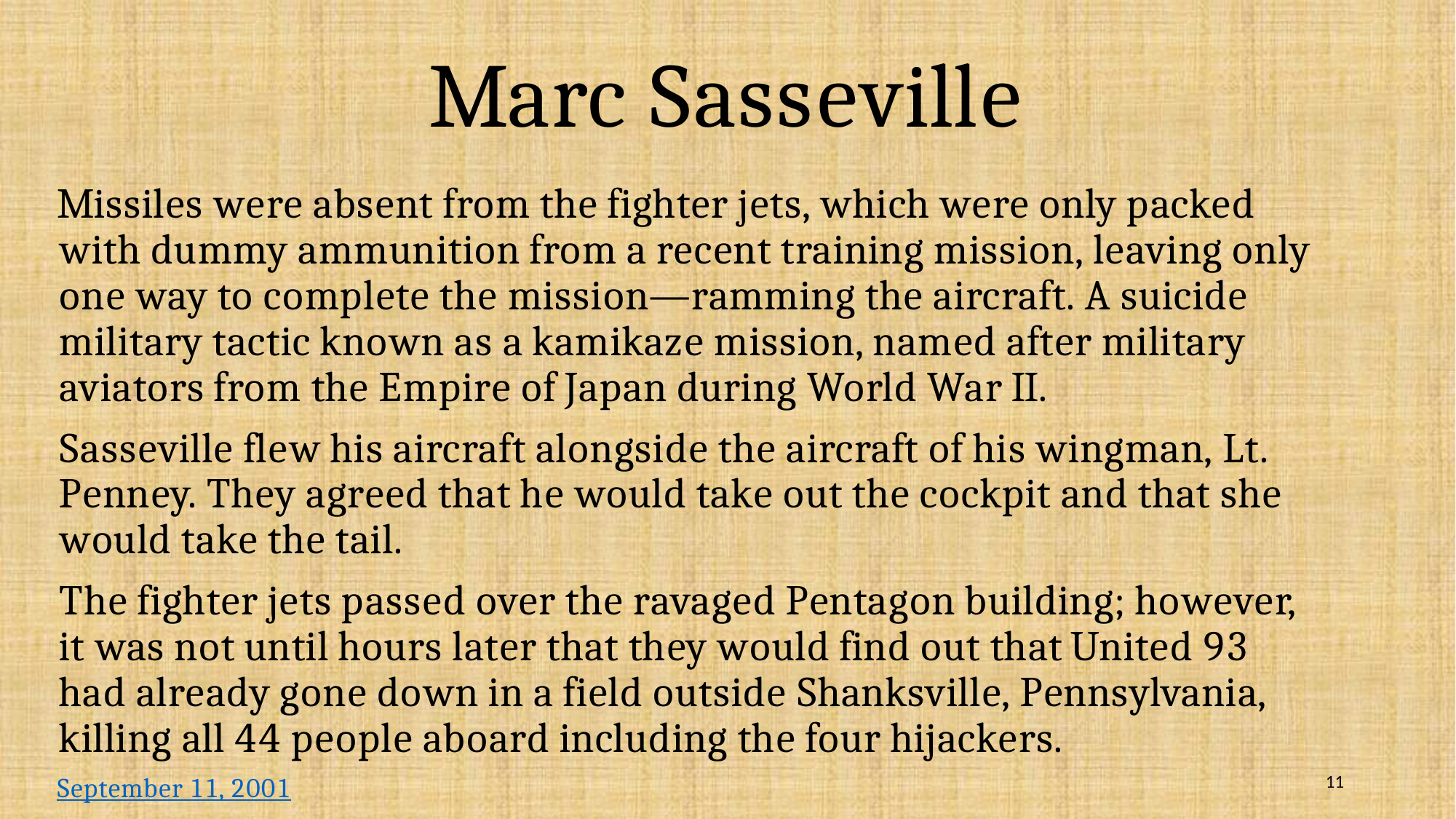

# Marc Sasseville
Missiles were absent from the fighter jets, which were only packed with dummy ammunition from a recent training mission, leaving only one way to complete the mission—ramming the aircraft. A suicide military tactic known as a kamikaze mission, named after military aviators from the Empire of Japan during World War II.
Sasseville flew his aircraft alongside the aircraft of his wingman, Lt. Penney. They agreed that he would take out the cockpit and that she would take the tail.
The fighter jets passed over the ravaged Pentagon building; however, it was not until hours later that they would find out that United 93 had already gone down in a field outside Shanksville, Pennsylvania, killing all 44 people aboard including the four hijackers.
11
September 11, 2001